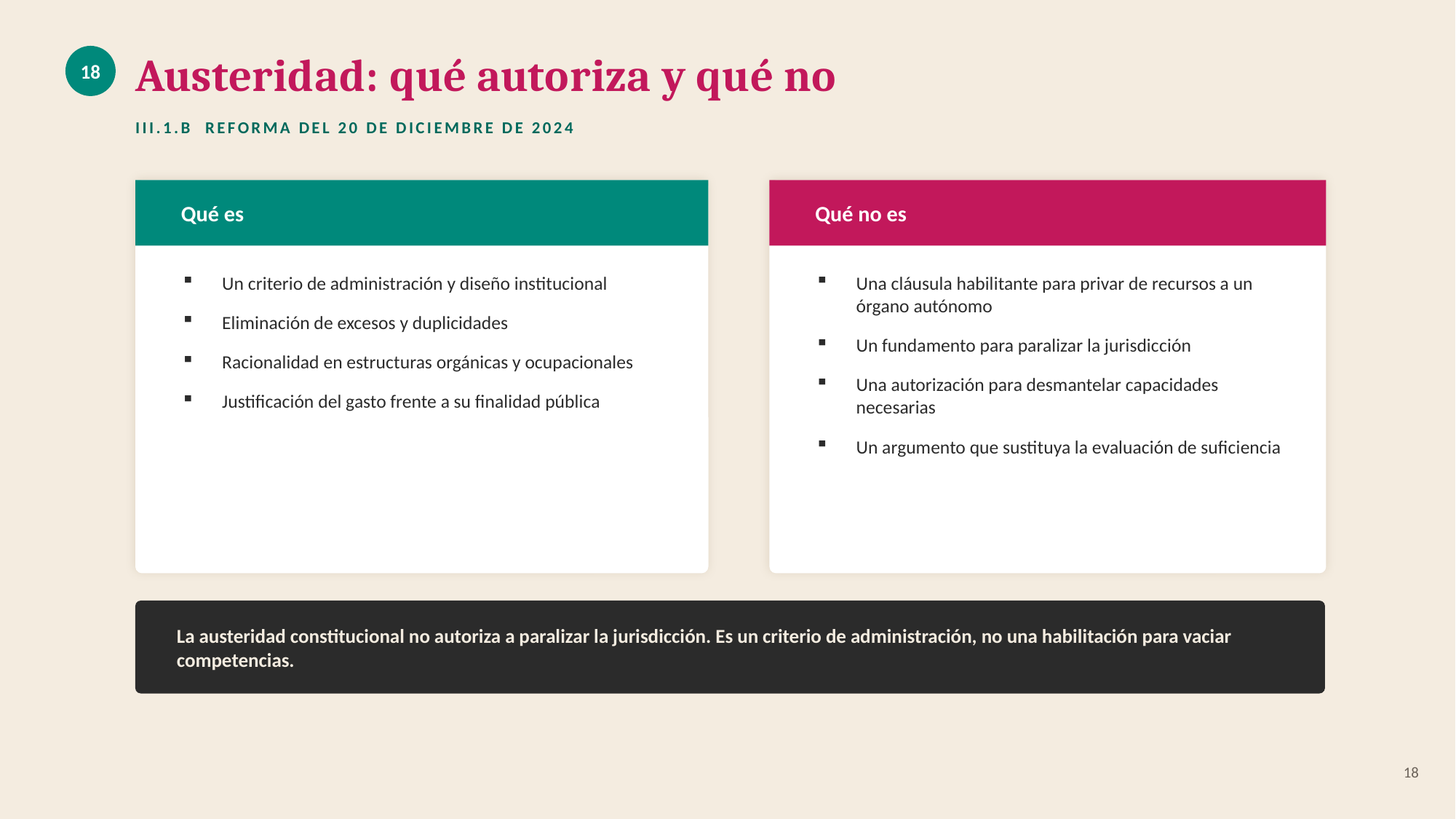

Austeridad: qué autoriza y qué no

18
III.1.B  REFORMA DEL 20 DE DICIEMBRE DE 2024

Qué es

Qué no es
Un criterio de administración y diseño institucional
Eliminación de excesos y duplicidades
Racionalidad en estructuras orgánicas y ocupacionales
Justificación del gasto frente a su finalidad pública
Una cláusula habilitante para privar de recursos a un órgano autónomo
Un fundamento para paralizar la jurisdicción
Una autorización para desmantelar capacidades necesarias
Un argumento que sustituya la evaluación de suficiencia

La austeridad constitucional no autoriza a paralizar la jurisdicción. Es un criterio de administración, no una habilitación para vaciar competencias.
18